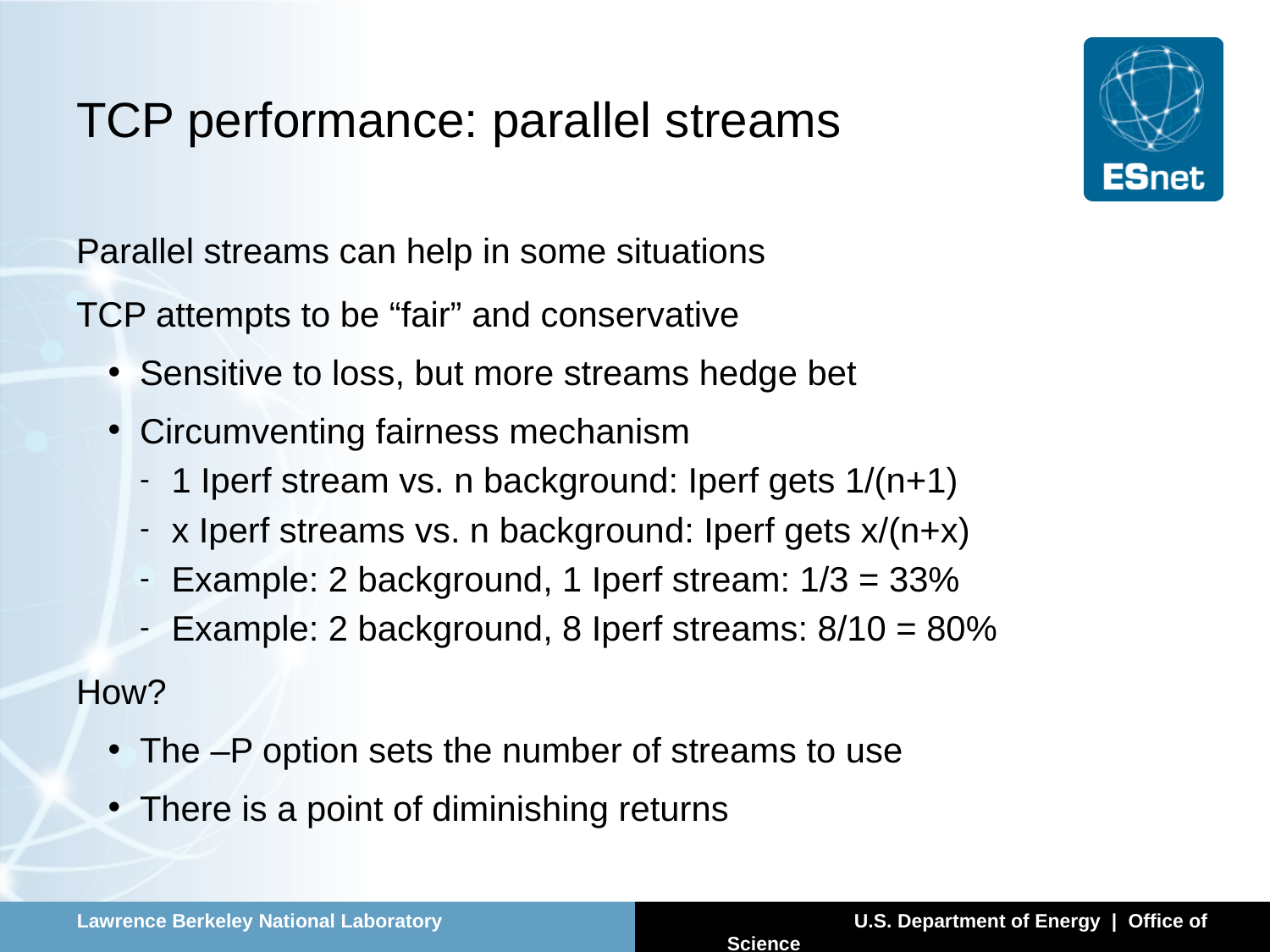

# TCP performance: parallel streams
Parallel streams can help in some situations
TCP attempts to be “fair” and conservative
Sensitive to loss, but more streams hedge bet
Circumventing fairness mechanism
1 Iperf stream vs. n background: Iperf gets 1/(n+1)
x Iperf streams vs. n background: Iperf gets x/(n+x)
Example: 2 background, 1 Iperf stream: 1/3 = 33%
Example: 2 background, 8 Iperf streams: 8/10 = 80%
How?
The –P option sets the number of streams to use
There is a point of diminishing returns